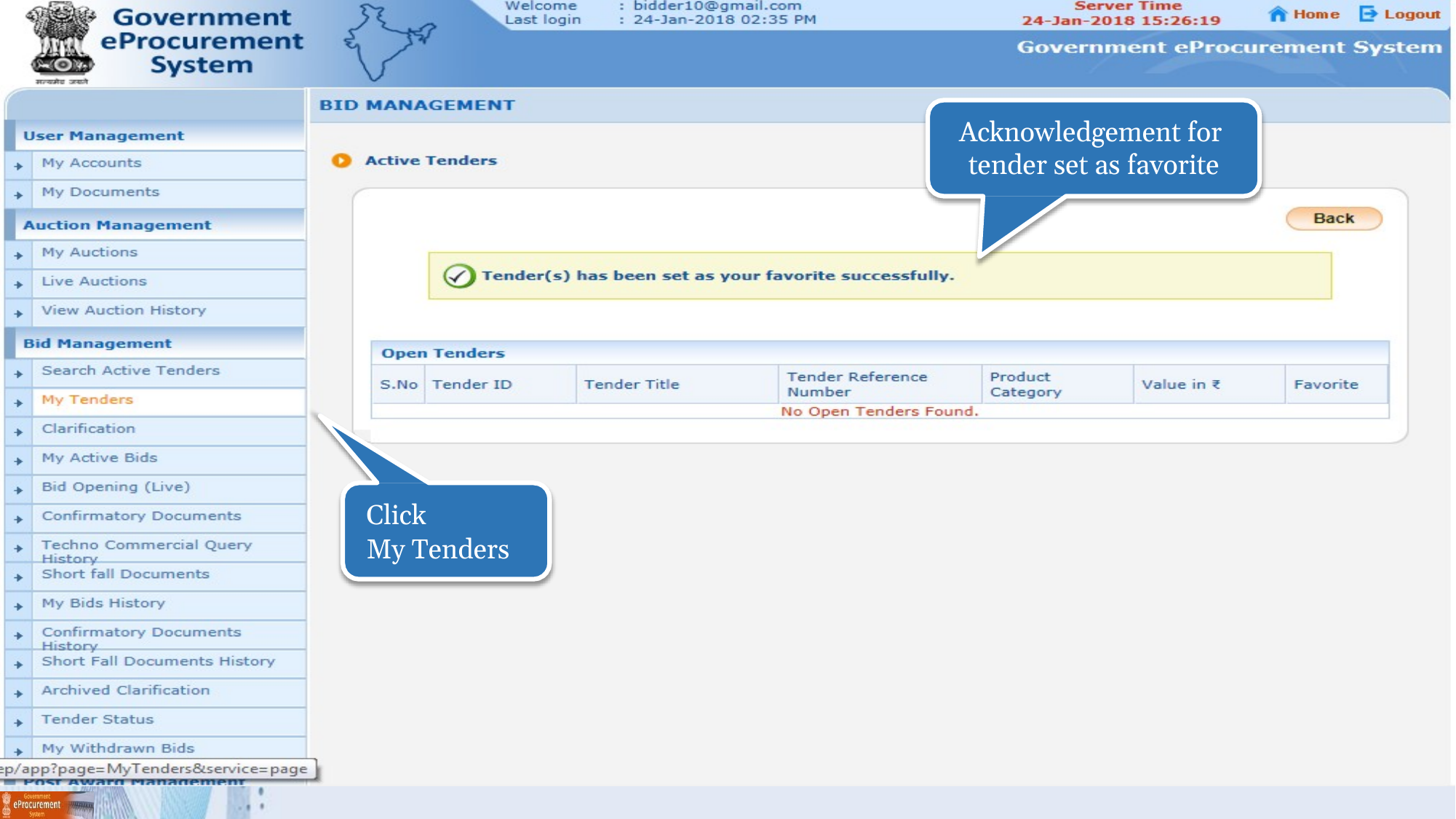

# Acknowledgement for  tender set as favorite

Click
My Tenders